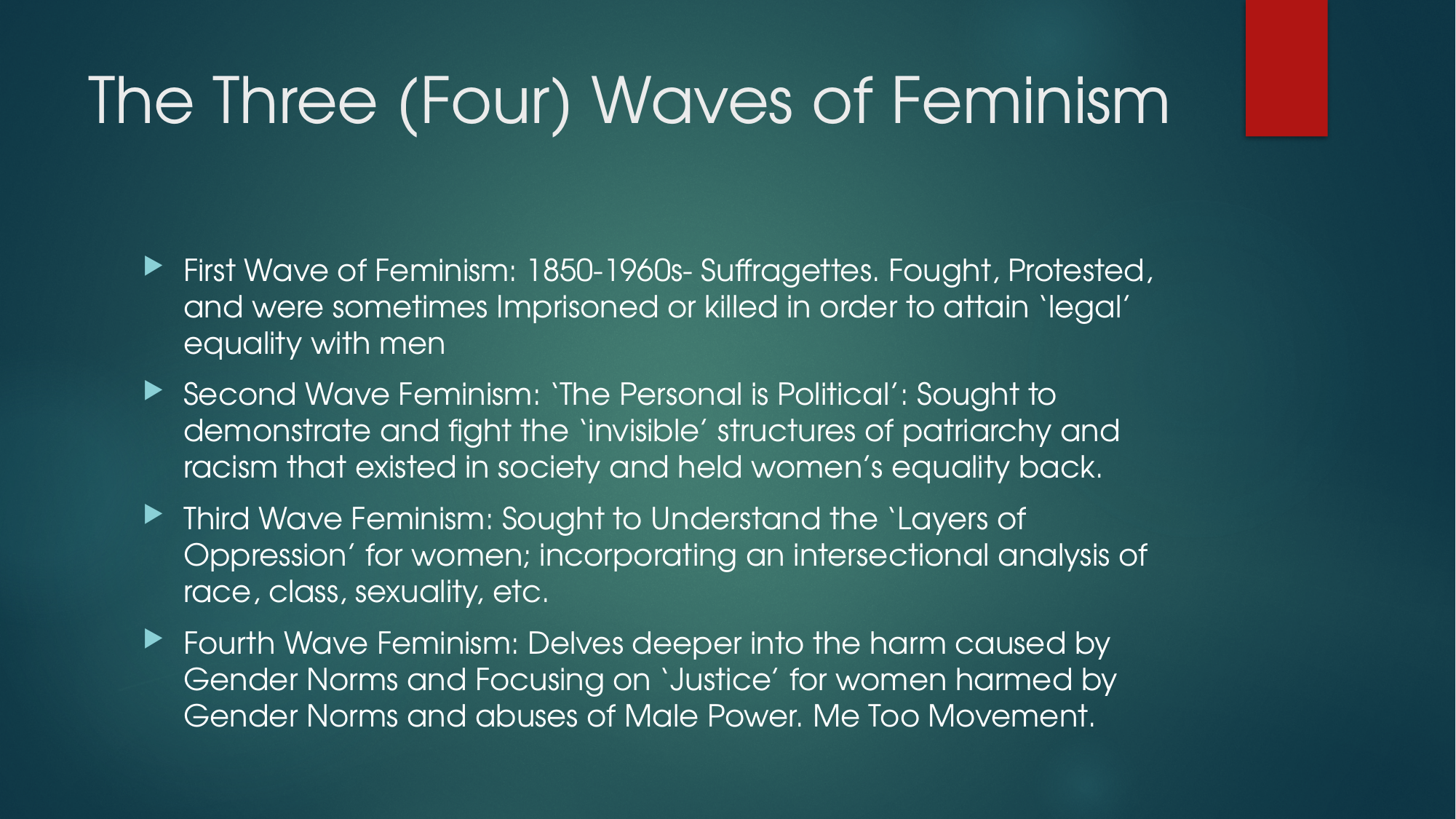

# The Three (Four) Waves of Feminism
First Wave of Feminism: 1850-1960s- Suffragettes. Fought, Protested, and were sometimes Imprisoned or killed in order to attain ‘legal’ equality with men
Second Wave Feminism: ‘The Personal is Political’: Sought to demonstrate and fight the ‘invisible’ structures of patriarchy and racism that existed in society and held women’s equality back.
Third Wave Feminism: Sought to Understand the ‘Layers of Oppression’ for women; incorporating an intersectional analysis of race, class, sexuality, etc.
Fourth Wave Feminism: Delves deeper into the harm caused by Gender Norms and Focusing on ‘Justice’ for women harmed by Gender Norms and abuses of Male Power. Me Too Movement.